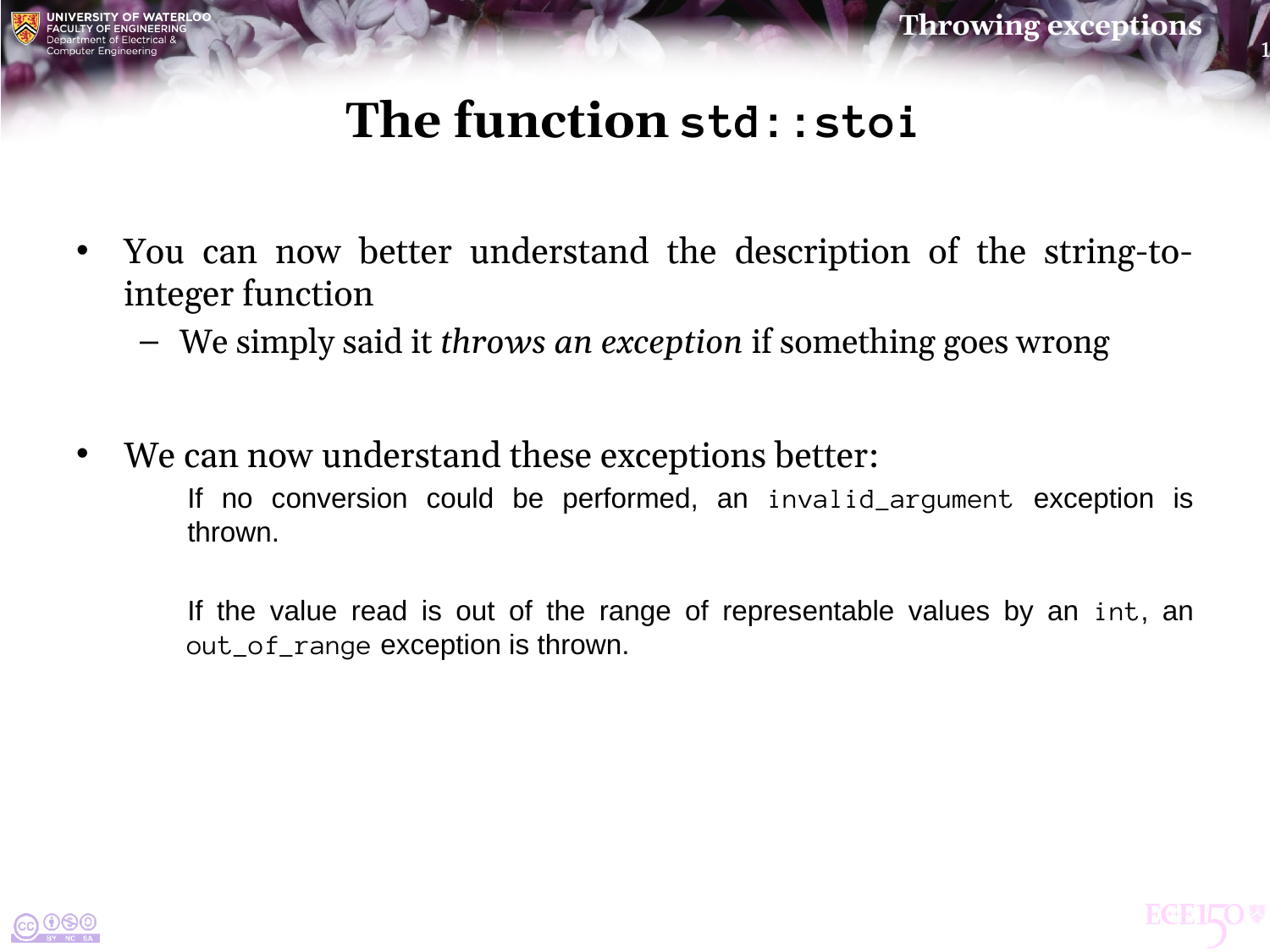

# The function std::stoi
You can now better understand the description of the string-to-integer function
We simply said it throws an exception if something goes wrong

We can now understand these exceptions better:
If no conversion could be performed, an invalid_argument exception is thrown.

If the value read is out of the range of representable values by an int, an out_of_range exception is thrown.